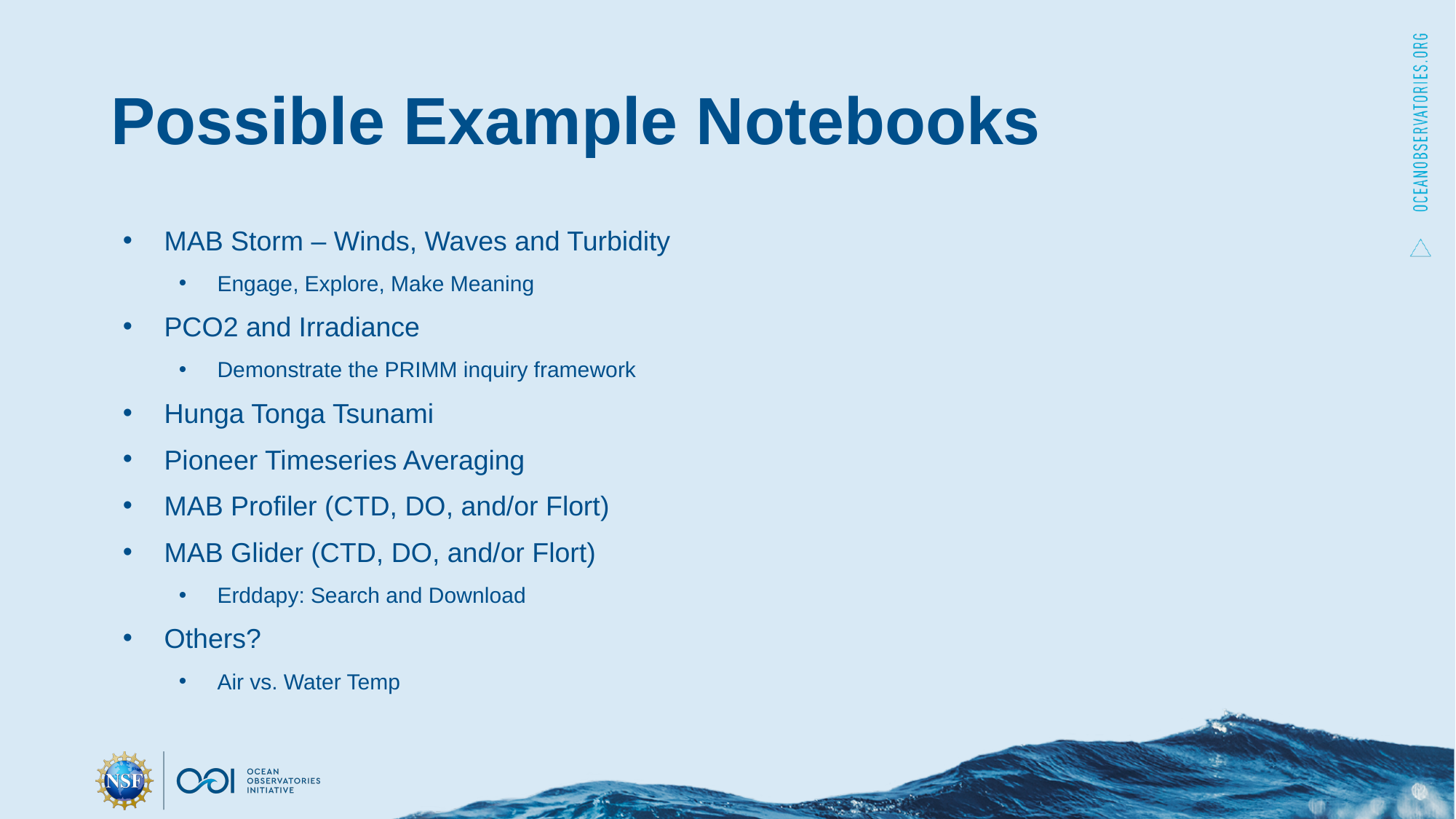

# Possible Example Notebooks
MAB Storm – Winds, Waves and Turbidity
Engage, Explore, Make Meaning
PCO2 and Irradiance
Demonstrate the PRIMM inquiry framework
Hunga Tonga Tsunami
Pioneer Timeseries Averaging
MAB Profiler (CTD, DO, and/or Flort)
MAB Glider (CTD, DO, and/or Flort)
Erddapy: Search and Download
Others?
Air vs. Water Temp